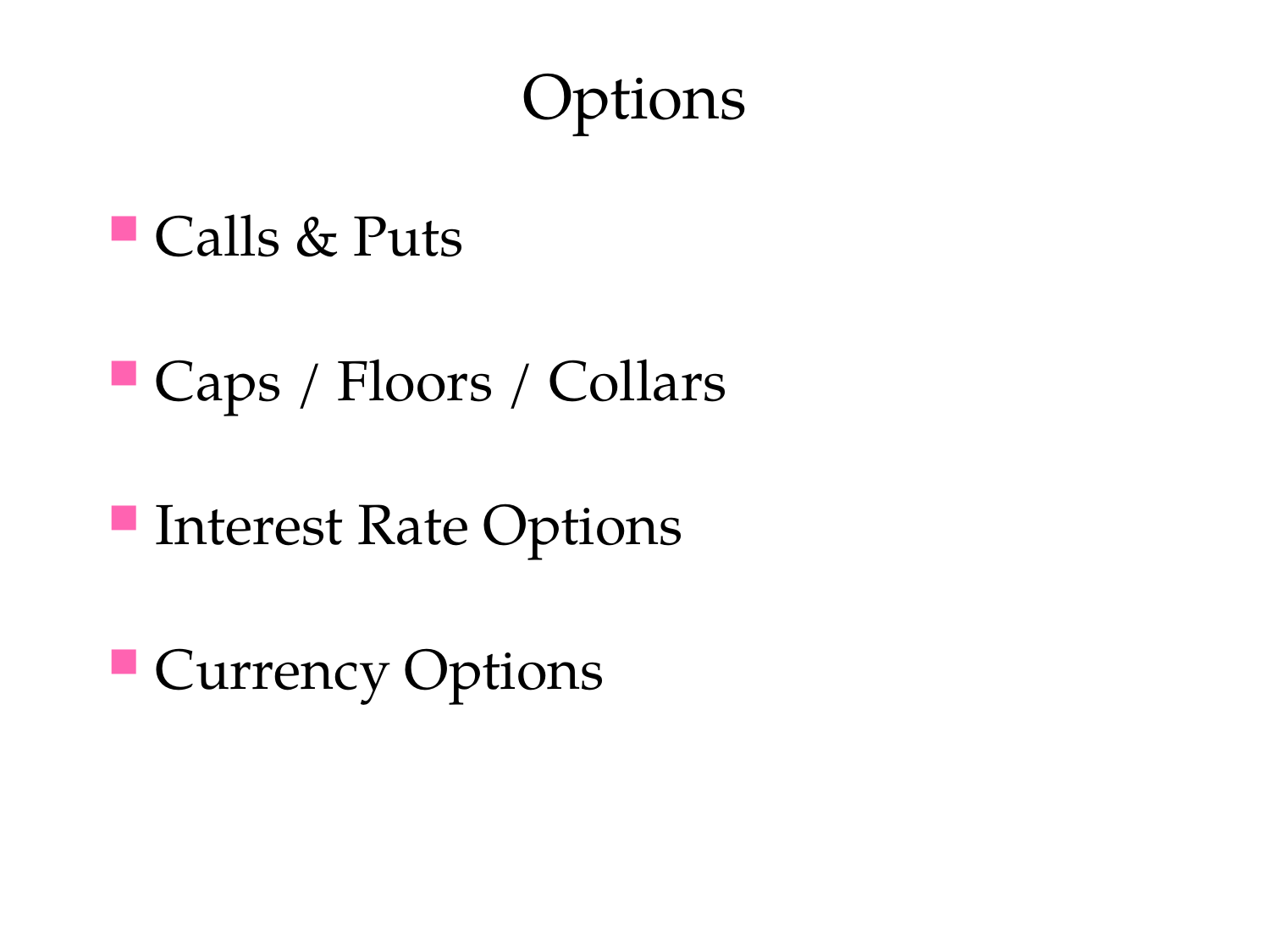

# Options
Calls & Puts

Caps / Floors / Collars

Interest Rate Options

Currency Options